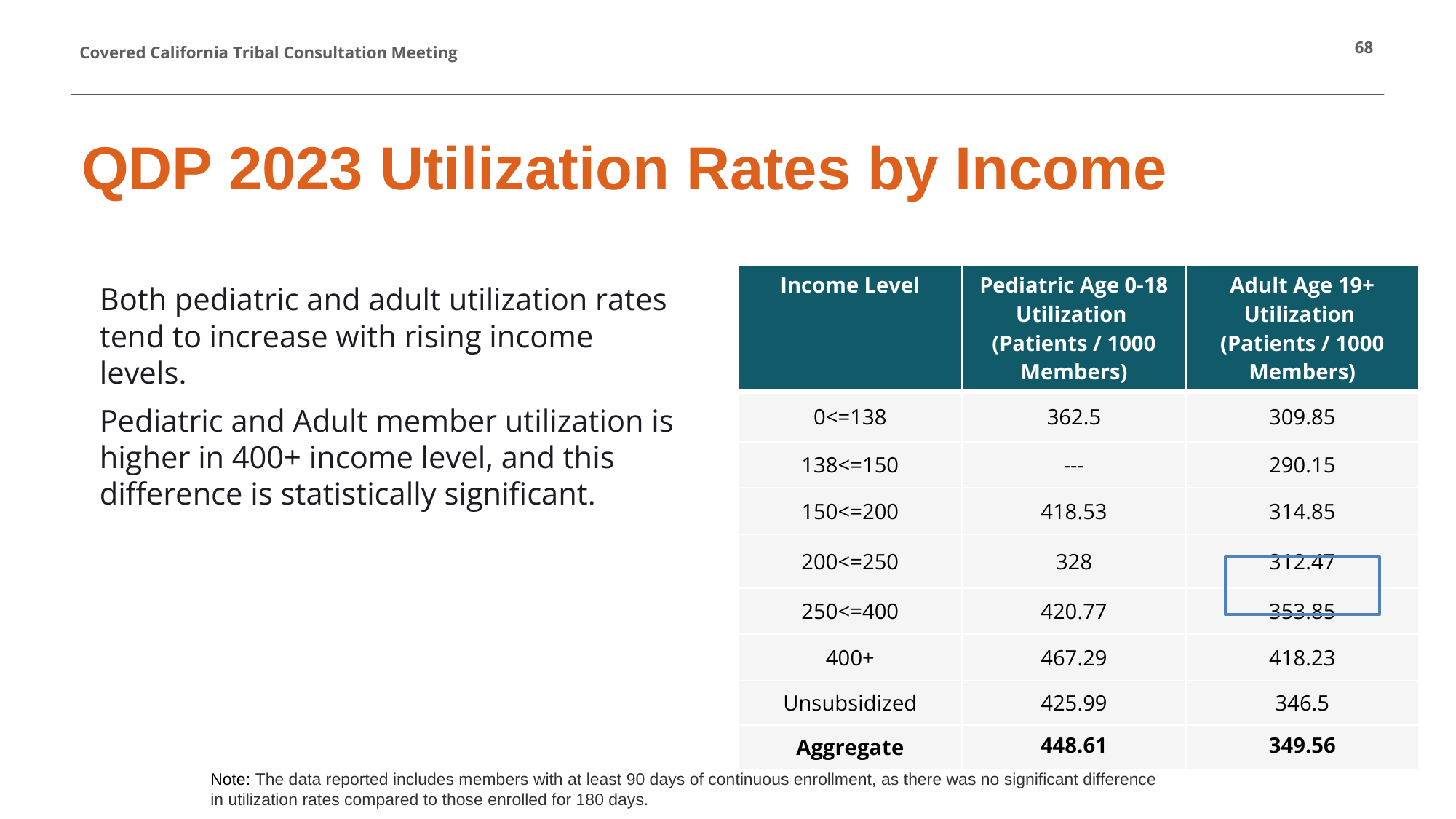

68
# QDP 2023 Utilization Rates by Income
| Income Level | Pediatric Age 0-18 Utilization (Patients / 1000 Members) | Adult Age 19+ Utilization (Patients / 1000 Members) |
| --- | --- | --- |
| 0<=138 | 362.5 | 309.85 |
| 138<=150 | --- | 290.15 |
| 150<=200 | 418.53 | 314.85 |
| 200<=250 | 328 | 312.47 |
| 250<=400 | 420.77 | 353.85 |
| 400+ | 467.29 | 418.23 |
| Unsubsidized | 425.99 | 346.5 |
| Aggregate | 448.61 | 349.56 |
Both pediatric and adult utilization rates tend to increase with rising income levels.
Pediatric and Adult member utilization is higher in 400+ income level, and this difference is statistically significant.

Note: The data reported includes members with at least 90 days of continuous enrollment, as there was no significant difference in utilization rates compared to those enrolled for 180 days.